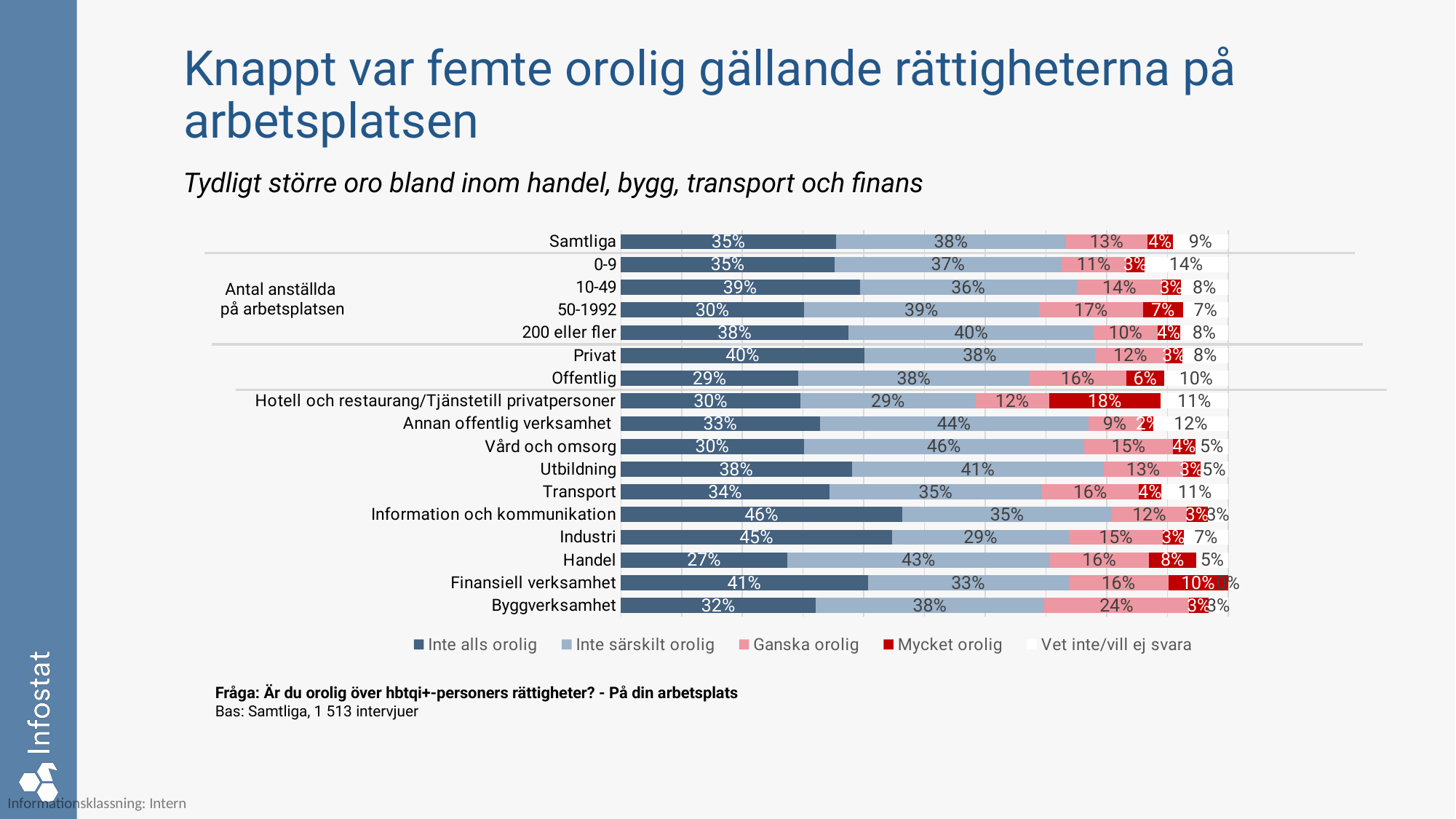

# Knappt var femte orolig gällande rättigheterna på arbetsplatsen
Tydligt större oro bland inom handel, bygg, transport och finans

### Chart

| Category | Inte alls orolig | Inte särskilt orolig | Ganska orolig | Mycket orolig | Vet inte/vill ej svara |
|---|---|---|---|---|---|
| Byggverksamhet | 0.3210413351589387 | 0.37567997631647115 | 0.23911112755800615 | 0.0314546867483255 | 0.0327313769751693 |
| Finansiell verksamhet | 0.4065209850849809 | 0.3307566522967147 | 0.16394133095485852 | 0.09878103166344582 | 0.0 |
| Handel | 0.27421742107937347 | 0.43192612720083057 | 0.16329776658492942 | 0.07781606910111118 | 0.05273157045971679 |
| Industri | 0.44631943430466614 | 0.2918656960291469 | 0.1543077254681101 | 0.03454245843849732 | 0.07297163875040848 |
| Information och kommunikation | 0.46340326340326343 | 0.3450793109329695 | 0.12348626982773324 | 0.033827960657228956 | 0.03419182443572688 |
| Transport | 0.34369825765976514 | 0.34939466208928927 | 0.15959046649754674 | 0.03758107882304689 | 0.10973553493035196 |
| Utbildning | 0.38028528879285173 | 0.41496087134263854 | 0.1299348829060328 | 0.02871868247386556 | 0.04610027448461134 |
| Vård och omsorg | 0.30138287087929716 | 0.4613519027841344 | 0.1465038988147432 | 0.03664843085003999 | 0.054112896671785246 |
| Annan offentlig verksamhet  | 0.3278371680848163 | 0.44158854145782045 | 0.08778359651303602 | 0.019792610651760724 | 0.12299808329256655 |
| Hotell och restaurang/Tjänstetill privatpersoner | 0.2955841400344782 | 0.2885853629786795 | 0.120806259116828 | 0.18366264421164302 | 0.11136159365837127 |
| Offentlig | 0.29231934284104855 | 0.3804031141933053 | 0.15913609860368644 | 0.06318290849539102 | 0.10495853586656868 |
| Privat | 0.4013498275404616 | 0.37946211417705844 | 0.11639084195631025 | 0.02730747545768108 | 0.07548974086848854 |
| 200 eller fler | 0.37517924957112064 | 0.4031524464450668 | 0.10498673039984752 | 0.037676866908109855 | 0.07900470667585519 |
| 50-1992 | 0.30163981056134714 | 0.38706355865913844 | 0.17109496110249883 | 0.065819976391279 | 0.07438169328573663 |
| 10-49 | 0.39320440245168914 | 0.35782646765358694 | 0.1396561730029119 | 0.03132063369239854 | 0.07799232319941354 |
| 0-9 | 0.35196922116554447 | 0.3734481594486308 | 0.10685962889592396 | 0.02944754794860852 | 0.13827544254129215 |
| Samtliga | 0.3546467196401893 | 0.37816220296355224 | 0.1339369329019447 | 0.04254429511493083 | 0.090709066365154 |
Antal anställda
på arbetsplatsen
Fråga: Är du orolig över hbtqi+-personers rättigheter? - På din arbetsplats
Bas: Samtliga, 1 513 intervjuer